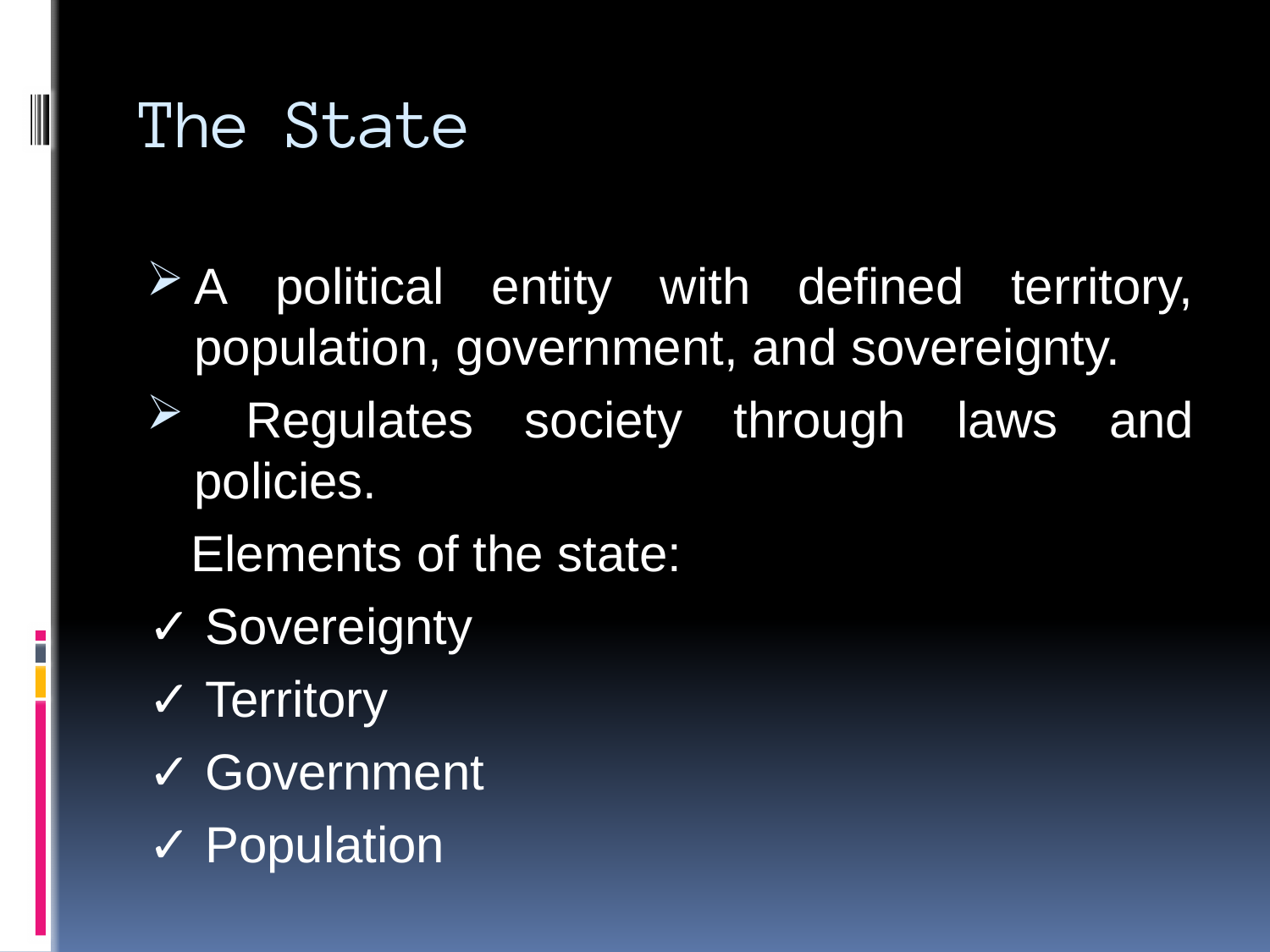

# The State
A political entity with defined territory, population, government, and sovereignty.
 Regulates society through laws and policies.
   Elements of the state:
✓ Sovereignty
✓ Territory
✓ Government
✓ Population